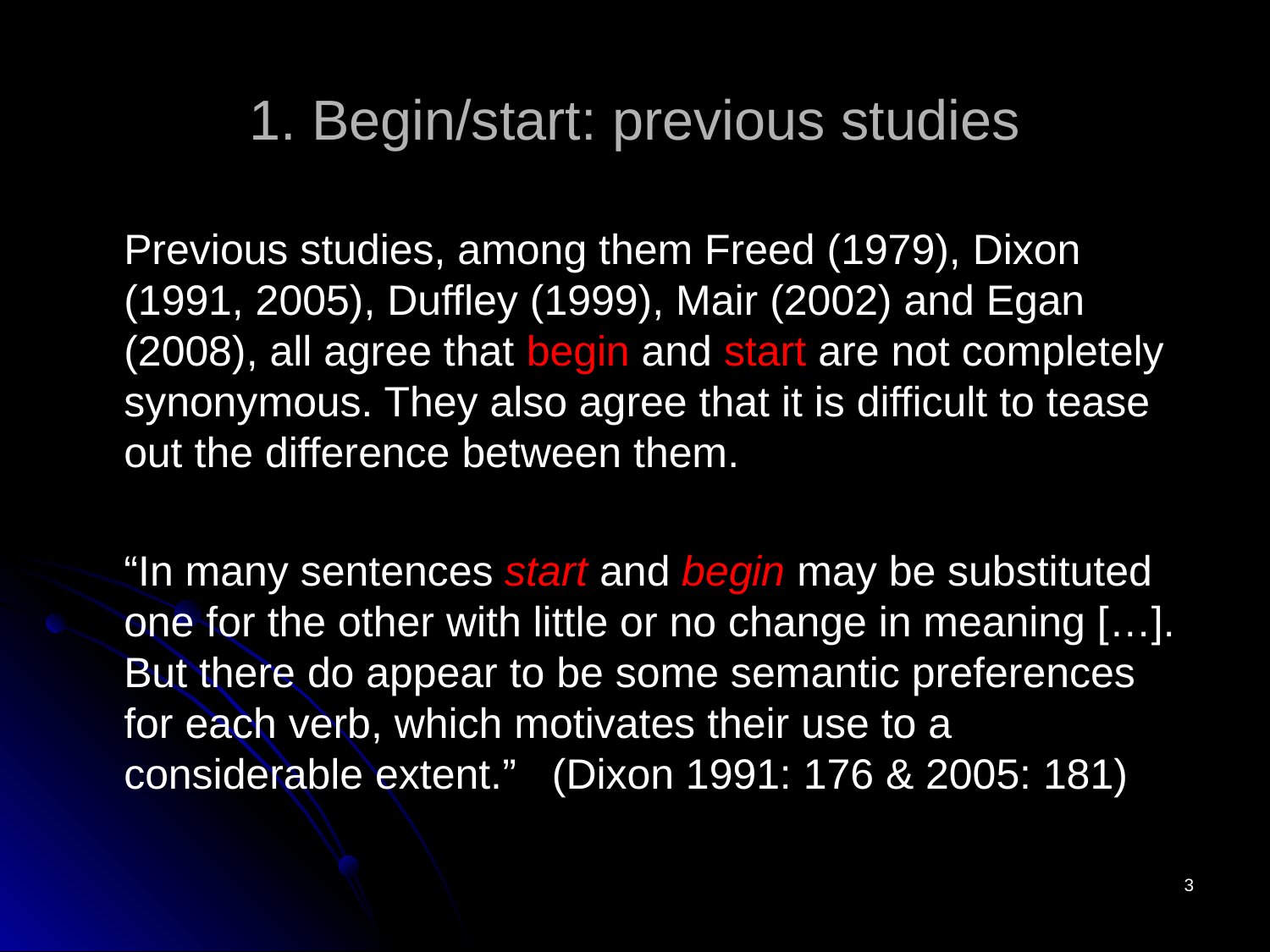

# 1. Begin/start: previous studies
	Previous studies, among them Freed (1979), Dixon (1991, 2005), Duffley (1999), Mair (2002) and Egan (2008), all agree that begin and start are not completely synonymous. They also agree that it is difficult to tease out the difference between them.

	“In many sentences start and begin may be substituted one for the other with little or no change in meaning […]. But there do appear to be some semantic preferences for each verb, which motivates their use to a considerable extent.”   (Dixon 1991: 176 & 2005: 181)

3